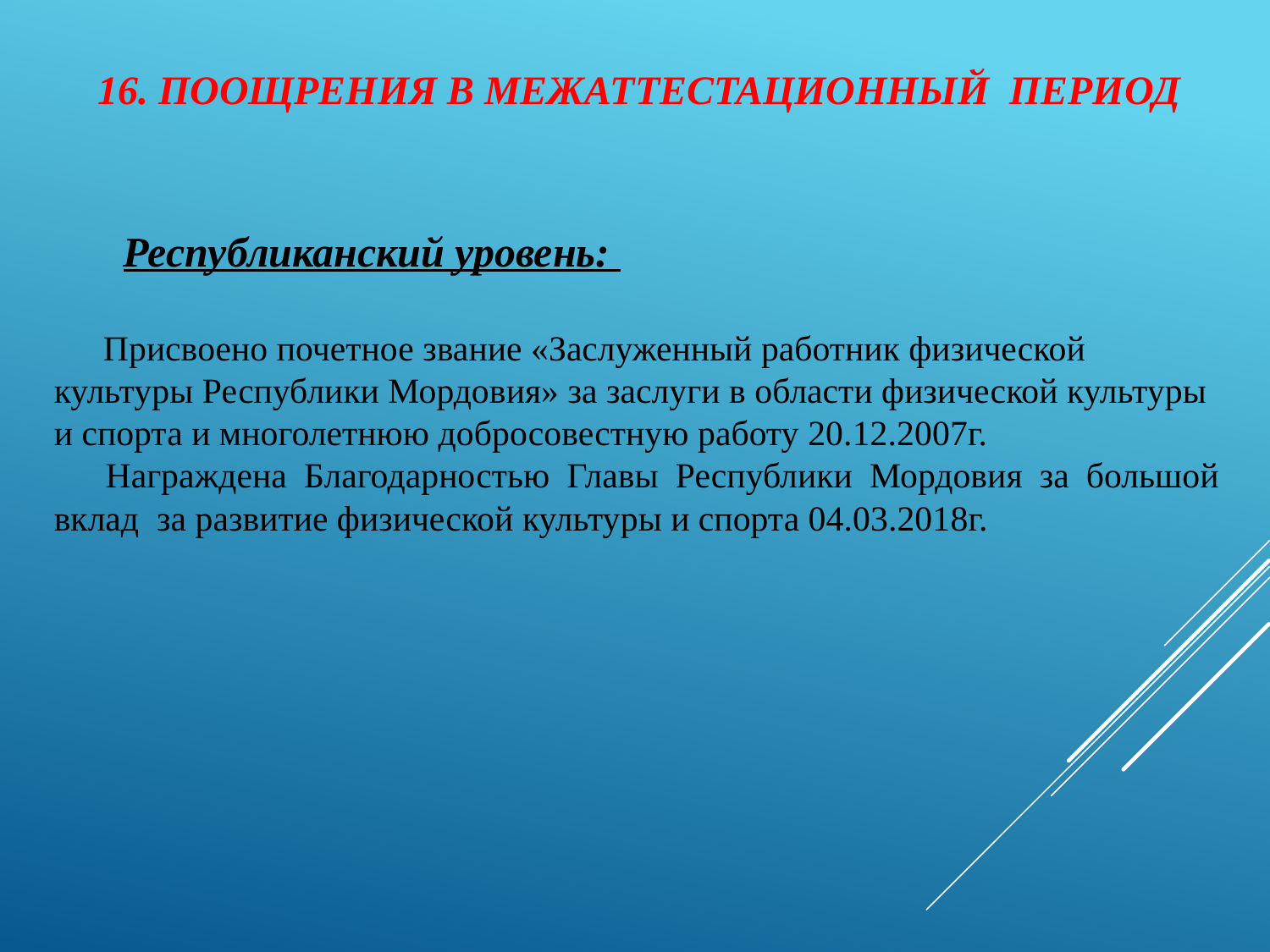

16. ПООЩРЕНИЯ В МЕЖАТТЕСТАЦИОННЫЙ  ПЕРИОД

        Республиканский уровень:

      Присвоено почетное звание «Заслуженный работник физической культуры Республики Мордовия» за заслуги в области физической культуры и спорта и многолетнюю добросовестную работу 20.12.2007г.
   Награждена Благодарностью Главы Республики Мордовия за большой вклад  за развитие физической культуры и спорта 04.03.2018г.